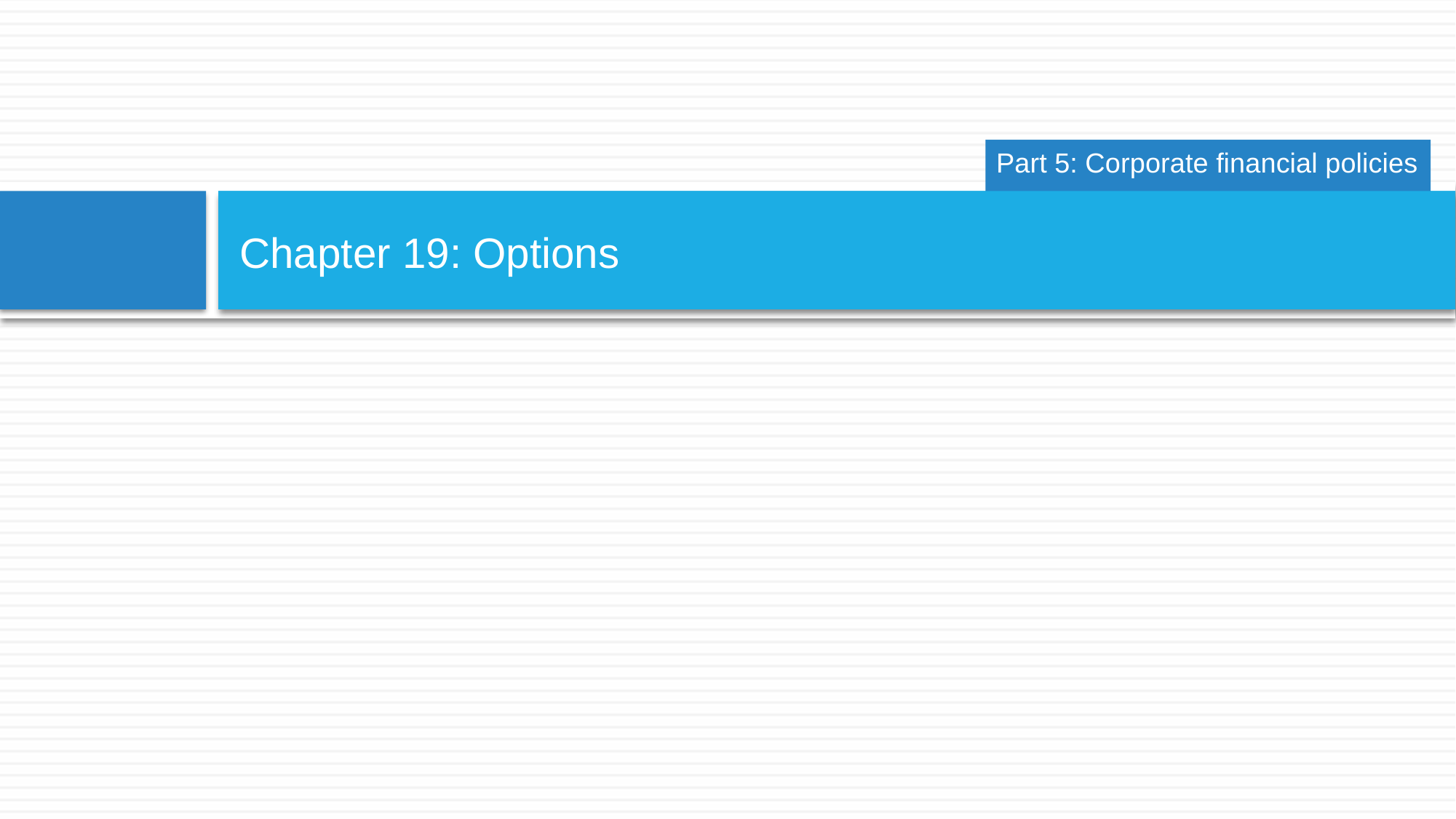

Part 5: Corporate financial policies

# Chapter 19: Options